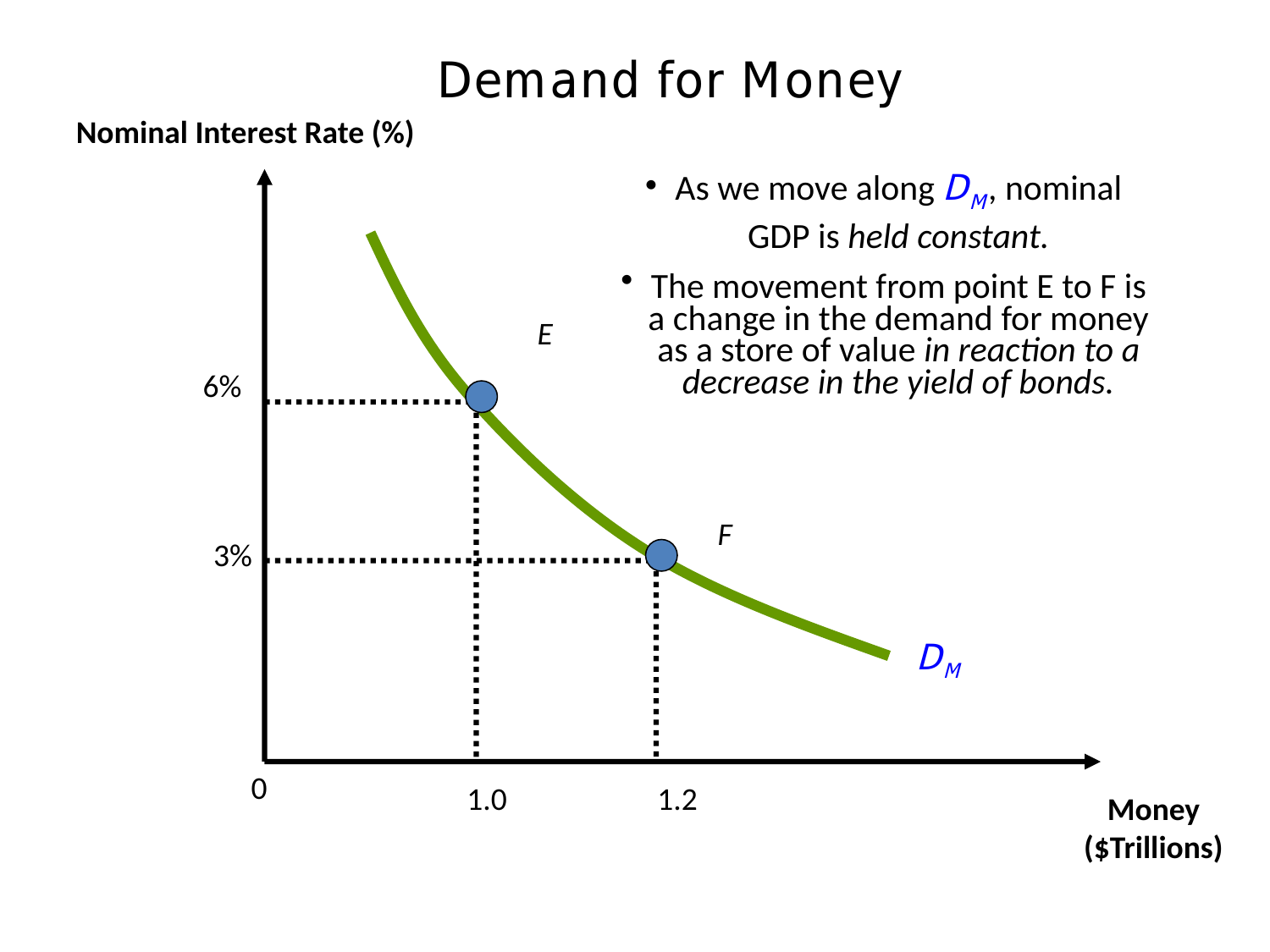

Demand for Money
Nominal Interest Rate (%)
As we move along DM, nominal GDP is held constant.
The movement from point E to F is a change in the demand for money as a store of value in reaction to a decrease in the yield of bonds.

E
6%

F
3%

DM
0

1.0
1.2
Money
($Trillions)